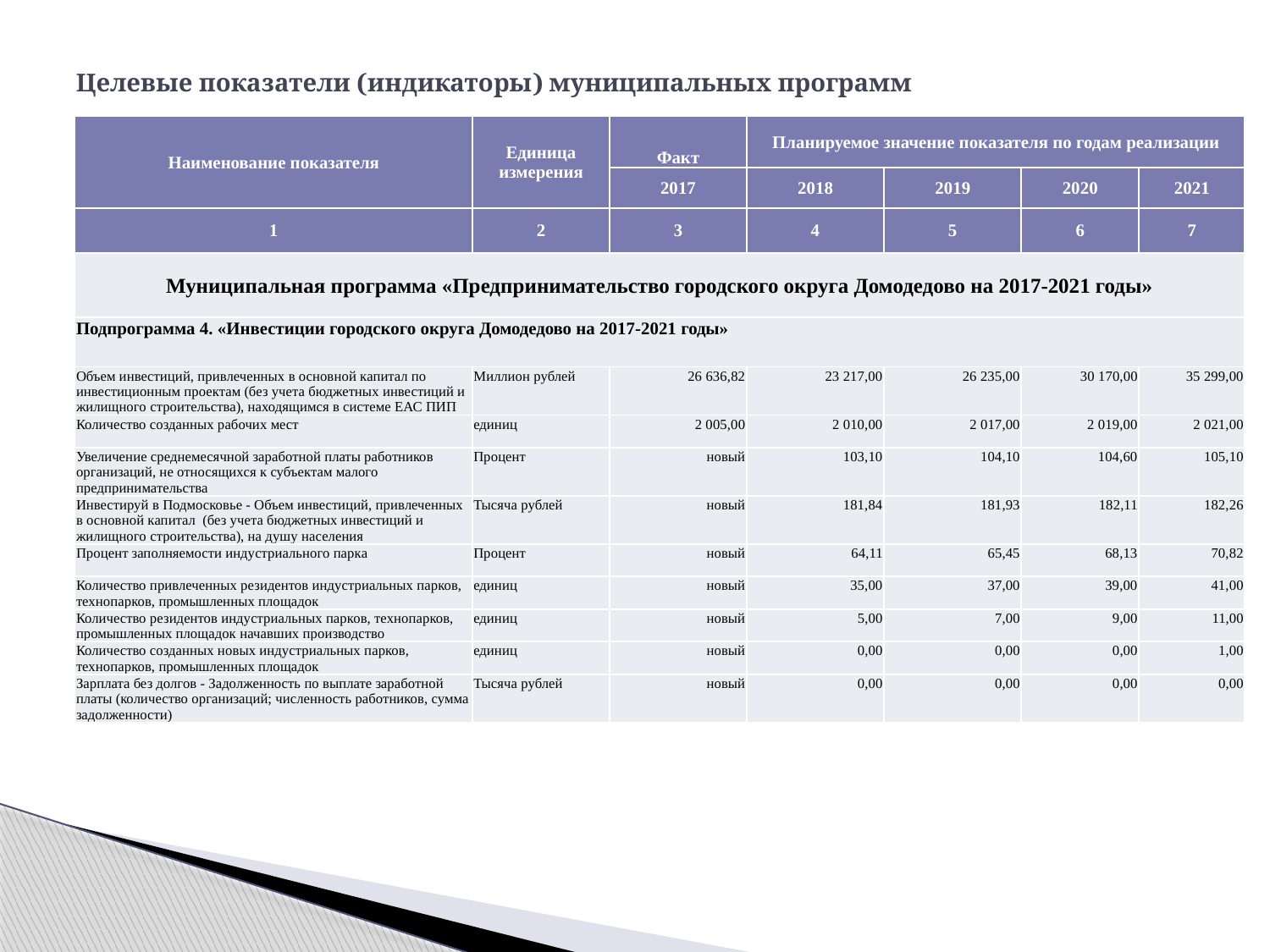

# Целевые показатели (индикаторы) муниципальных программ
| Наименование показателя | Единица измерения | Факт | Планируемое значение показателя по годам реализации |  |  |  |
| --- | --- | --- | --- | --- | --- | --- |
|  |  | 2017 | 2018 | 2019 | 2020 | 2021 |
| 1 | 2 | 3 | 4 | 5 | 6 | 7 |
| Муниципальная программа «Предпринимательство городского округа Домодедово на 2017-2021 годы» |  |  |  |  |  |  |
| Подпрограмма 4. «Инвестиции городского округа Домодедово на 2017-2021 годы» |  |  |  |  |  |  |
| Объем инвестиций, привлеченных в основной капитал по инвестиционным проектам (без учета бюджетных инвестиций и жилищного строительства), находящимся в системе ЕАС ПИП | Миллион рублей | 26 636,82 | 23 217,00 | 26 235,00 | 30 170,00 | 35 299,00 |
| Количество созданных рабочих мест | единиц | 2 005,00 | 2 010,00 | 2 017,00 | 2 019,00 | 2 021,00 |
| Увеличение среднемесячной заработной платы работников организаций, не относящихся к субъектам малого предпринимательства | Процент | новый | 103,10 | 104,10 | 104,60 | 105,10 |
| Инвестируй в Подмосковье - Объем инвестиций, привлеченных в основной капитал (без учета бюджетных инвестиций и жилищного строительства), на душу населения | Тысяча рублей | новый | 181,84 | 181,93 | 182,11 | 182,26 |
| Процент заполняемости индустриального парка | Процент | новый | 64,11 | 65,45 | 68,13 | 70,82 |
| Количество привлеченных резидентов индустриальных парков, технопарков, промышленных площадок | единиц | новый | 35,00 | 37,00 | 39,00 | 41,00 |
| Количество резидентов индустриальных парков, технопарков, промышленных площадок начавших производство | единиц | новый | 5,00 | 7,00 | 9,00 | 11,00 |
| Количество созданных новых индустриальных парков, технопарков, промышленных площадок | единиц | новый | 0,00 | 0,00 | 0,00 | 1,00 |
| Зарплата без долгов - Задолженность по выплате заработной платы (количество организаций; численность работников, сумма задолженности) | Тысяча рублей | новый | 0,00 | 0,00 | 0,00 | 0,00 |